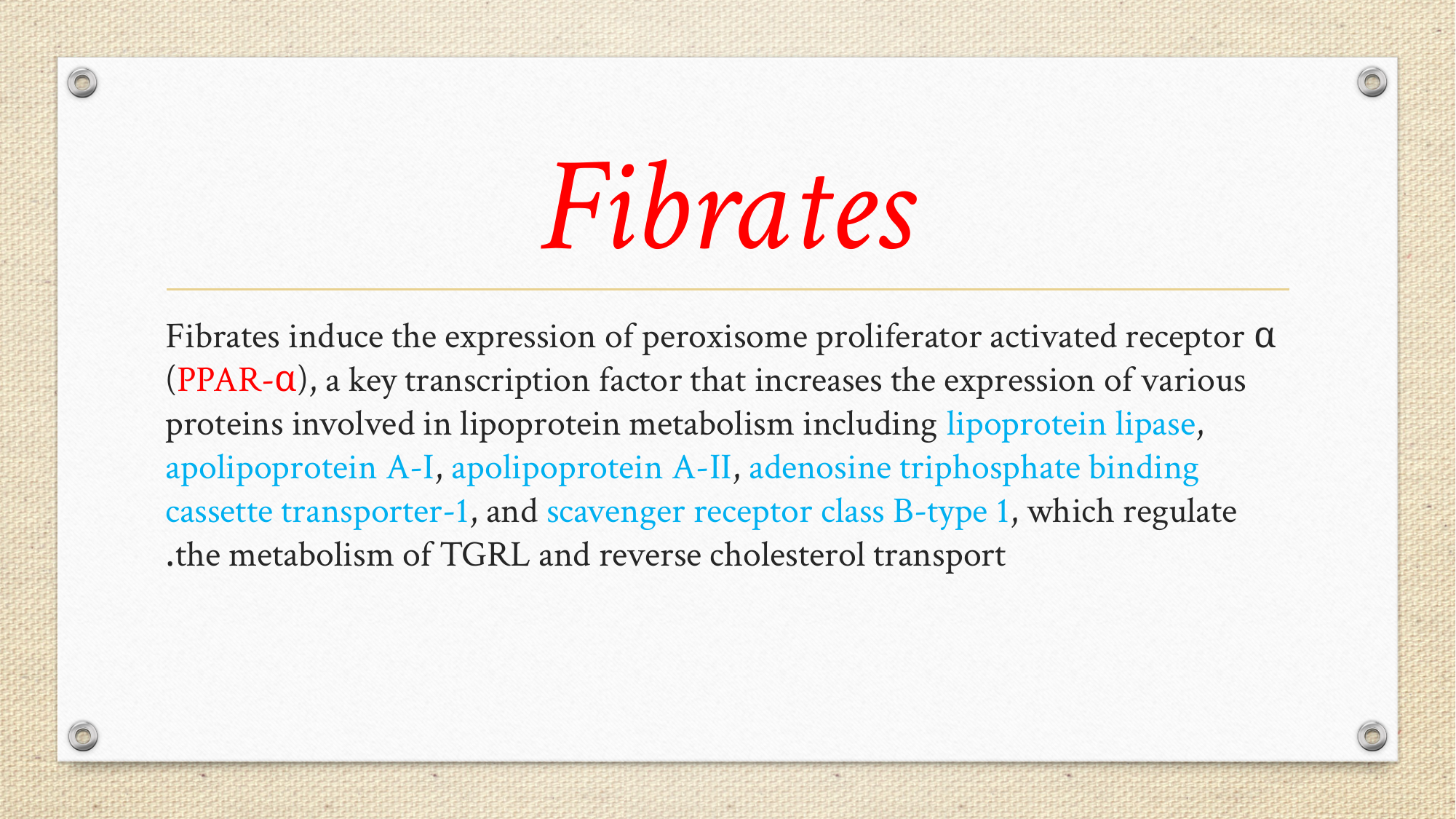

# Fibrates
Fibrates induce the expression of peroxisome proliferator activated receptor α (PPAR-α), a key transcription factor that increases the expression of various proteins involved in lipoprotein metabolism including lipoprotein lipase, apolipoprotein A-I, apolipoprotein A-II, adenosine triphosphate binding cassette transporter-1, and scavenger receptor class B-type 1, which regulate the metabolism of TGRL and reverse cholesterol transport.